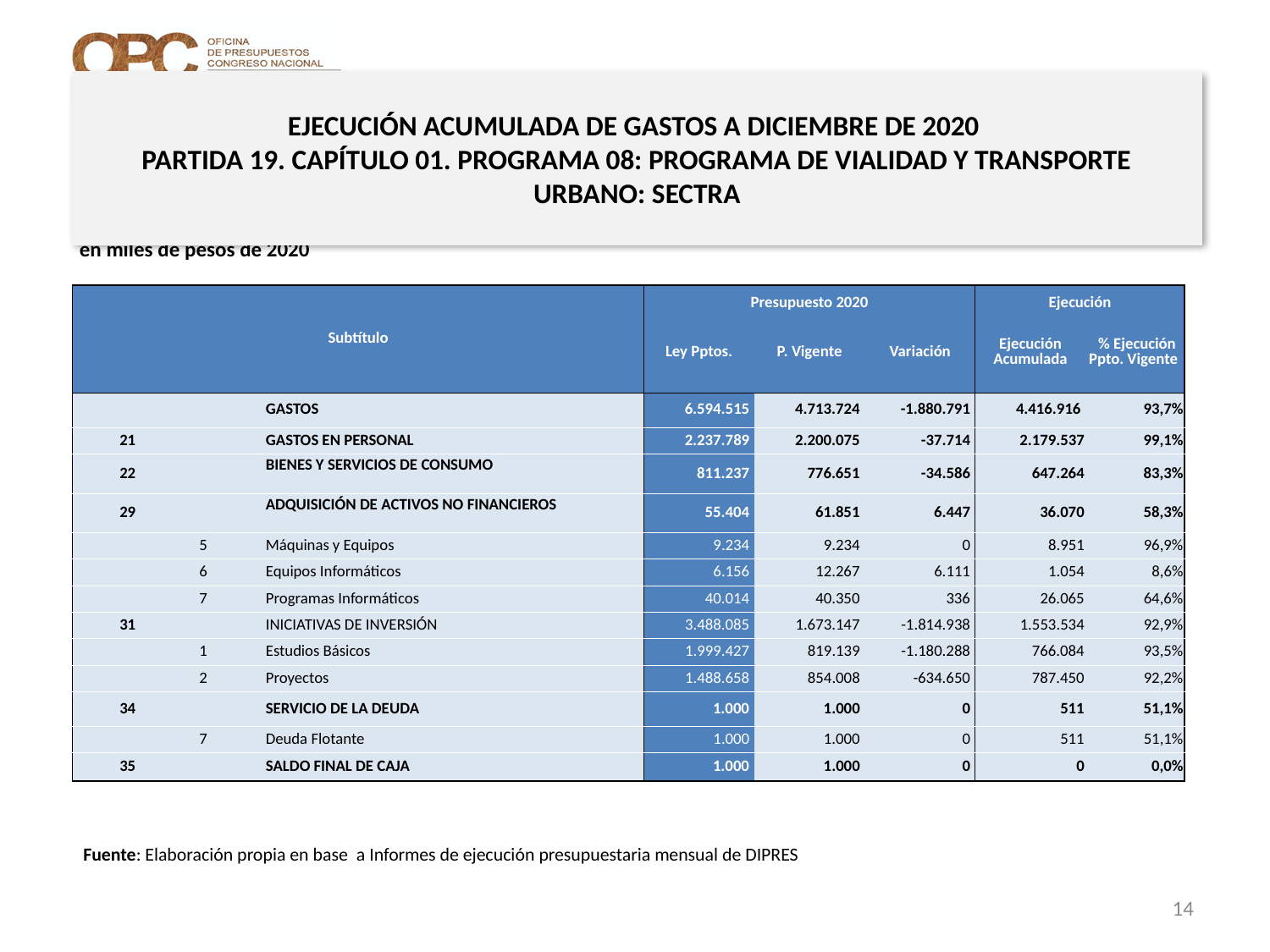

# EJECUCIÓN ACUMULADA DE GASTOS A DICIEMBRE DE 2020 PARTIDA 19. CAPÍTULO 01. PROGRAMA 08: PROGRAMA DE VIALIDAD Y TRANSPORTE URBANO: SECTRA
en miles de pesos de 2020
| Subtítulo |  |  |  | Presupuesto 2020 |  |  | Ejecución |  |
| --- | --- | --- | --- | --- | --- | --- | --- | --- |
|  |  |  |  | Ley Pptos. | P. Vigente | Variación | Ejecución Acumulada | % Ejecución Ppto. Vigente |
|  |  |  | GASTOS | 6.594.515 | 4.713.724 | -1.880.791 | 4.416.916 | 93,7% |
| 21 |  |  | GASTOS EN PERSONAL | 2.237.789 | 2.200.075 | -37.714 | 2.179.537 | 99,1% |
| 22 |  |  | BIENES Y SERVICIOS DE CONSUMO | 811.237 | 776.651 | -34.586 | 647.264 | 83,3% |
| 29 |  |  | ADQUISICIÓN DE ACTIVOS NO FINANCIEROS | 55.404 | 61.851 | 6.447 | 36.070 | 58,3% |
|  | 5 |  | Máquinas y Equipos | 9.234 | 9.234 | 0 | 8.951 | 96,9% |
|  | 6 |  | Equipos Informáticos | 6.156 | 12.267 | 6.111 | 1.054 | 8,6% |
|  | 7 |  | Programas Informáticos | 40.014 | 40.350 | 336 | 26.065 | 64,6% |
| 31 |  |  | INICIATIVAS DE INVERSIÓN | 3.488.085 | 1.673.147 | -1.814.938 | 1.553.534 | 92,9% |
|  | 1 |  | Estudios Básicos | 1.999.427 | 819.139 | -1.180.288 | 766.084 | 93,5% |
|  | 2 |  | Proyectos | 1.488.658 | 854.008 | -634.650 | 787.450 | 92,2% |
| 34 |  |  | SERVICIO DE LA DEUDA | 1.000 | 1.000 | 0 | 511 | 51,1% |
|  | 7 |  | Deuda Flotante | 1.000 | 1.000 | 0 | 511 | 51,1% |
| 35 |  |  | SALDO FINAL DE CAJA | 1.000 | 1.000 | 0 | 0 | 0,0% |
Fuente: Elaboración propia en base  a Informes de ejecución presupuestaria mensual de DIPRES
14